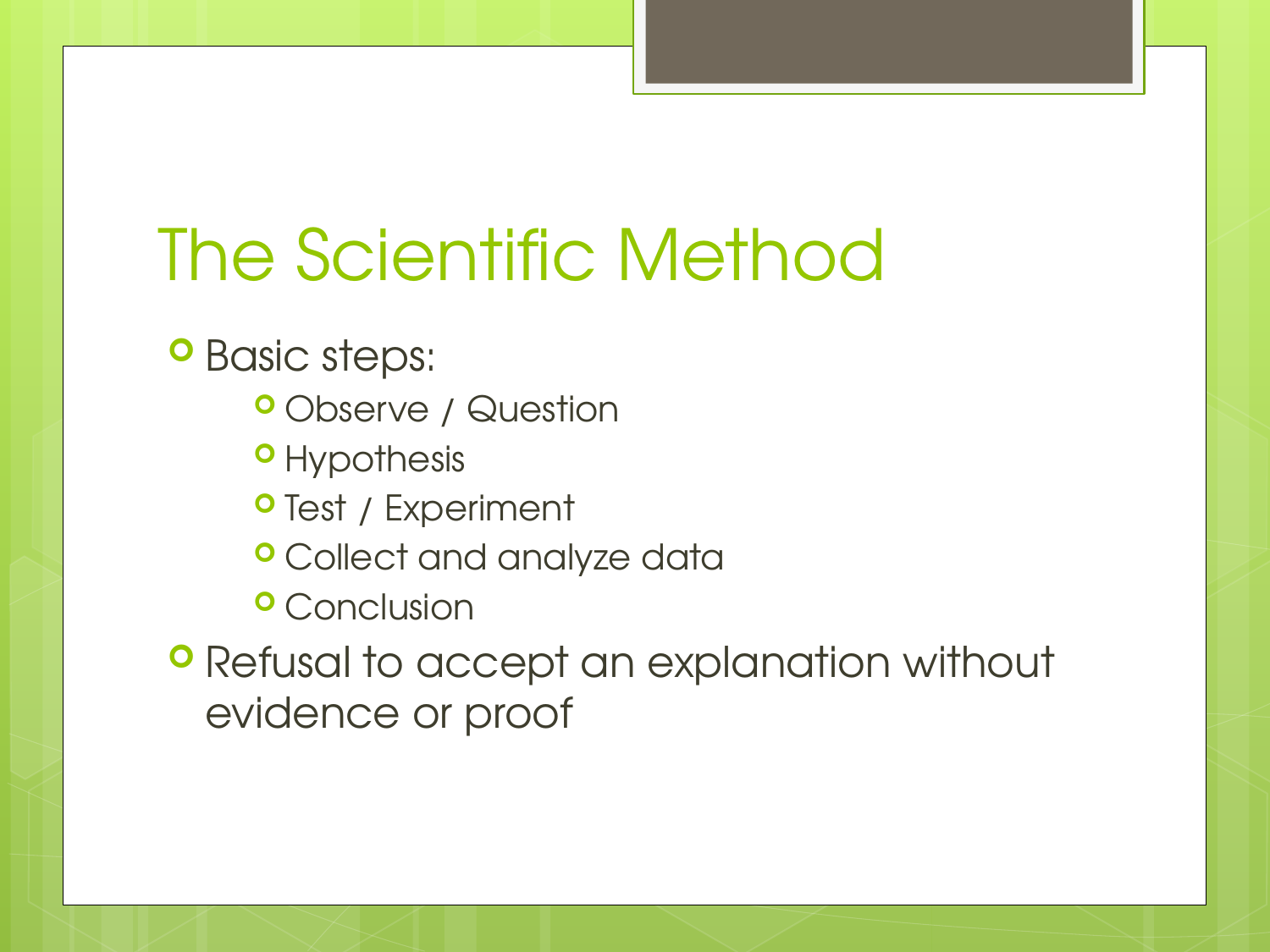

# The Scientific Method
Basic steps:
Observe / Question
Hypothesis
Test / Experiment
Collect and analyze data
Conclusion
Refusal to accept an explanation without evidence or proof